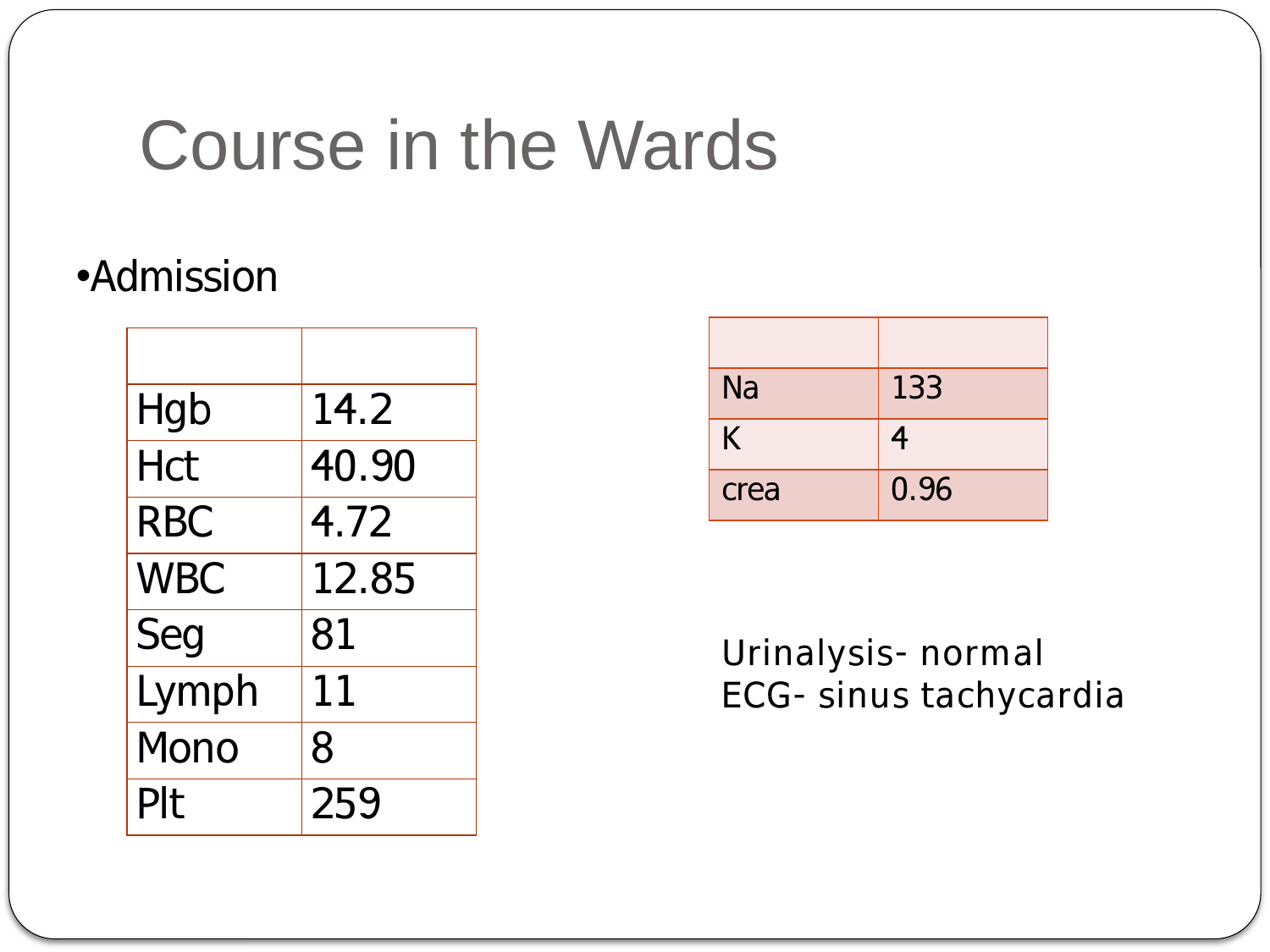

# Course in the Wards
Admission

|  |  |
| --- | --- |
| Na | 133 |
| K | 4 |
| crea | 0.96 |
|  |  |
| --- | --- |
| Hgb | 14.2 |
| Hct | 40.90 |
| RBC | 4.72 |
| WBC | 12.85 |
| Seg | 81 |
| Lymph | 11 |
| Mono | 8 |
| Plt | 259 |
Urinalysis- normal
ECG- sinus tachycardia